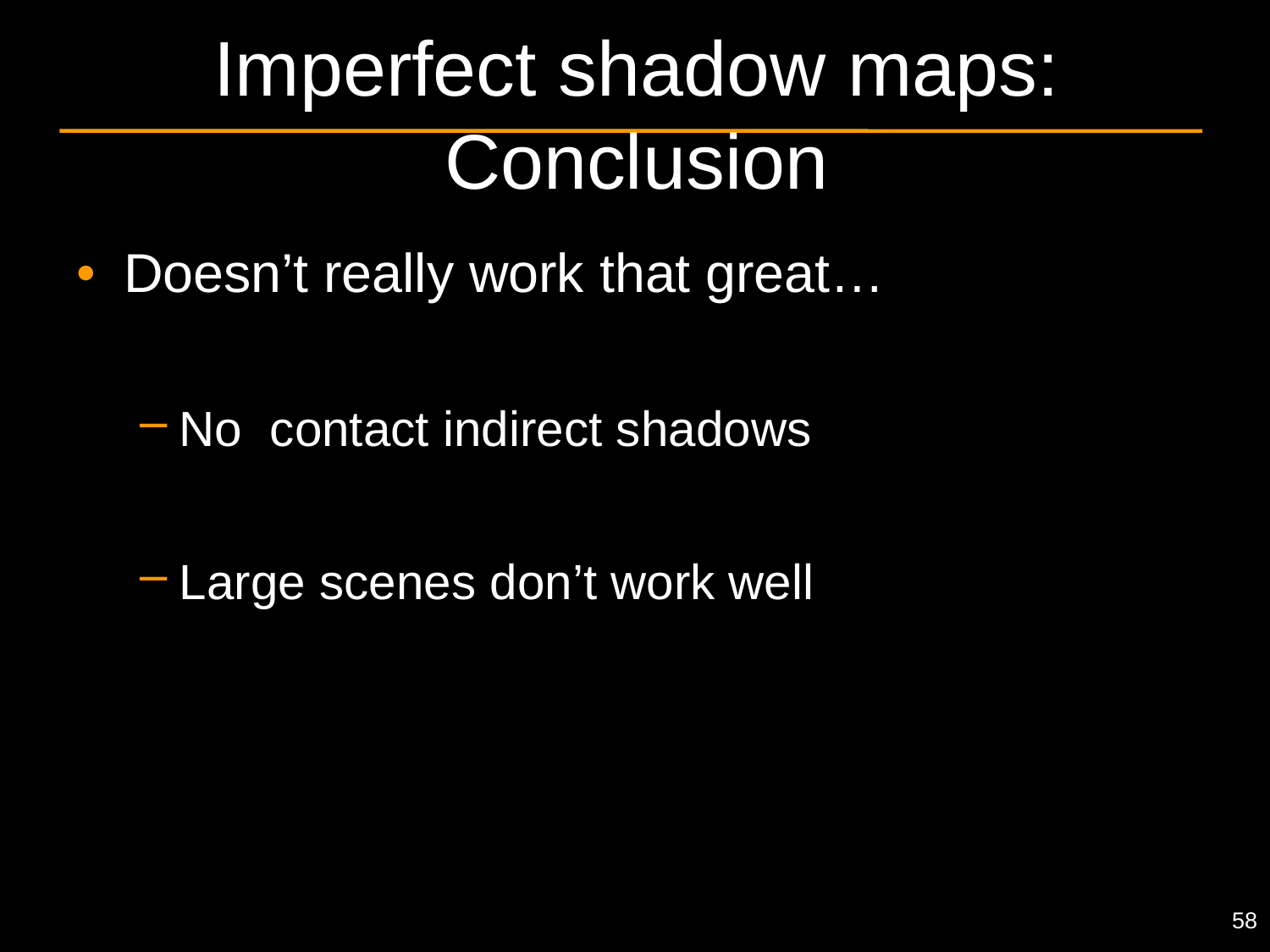

# Imperfect shadow maps: Conclusion

Doesn’t really work that great…

No  contact indirect shadows

Large scenes don’t work well
58